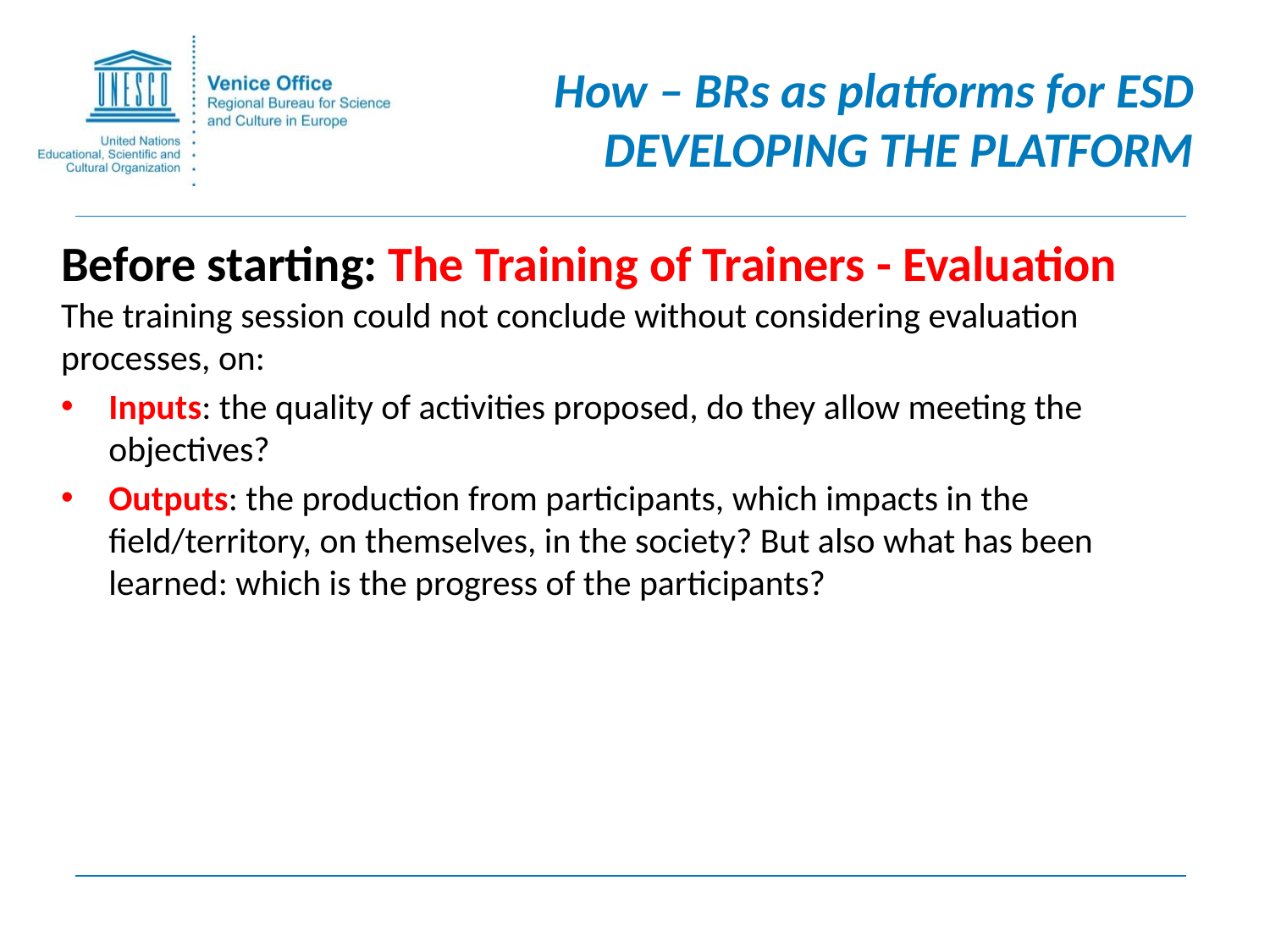

# How – BRs as platforms for ESD DEVELOPING THE PLATFORM
Before starting: The Training of Trainers - Evaluation
The training session could not conclude without considering evaluation processes, on:
Inputs: the quality of activities proposed, do they allow meeting the objectives?
Outputs: the production from participants, which impacts in the field/territory, on themselves, in the society? But also what has been learned: which is the progress of the participants?